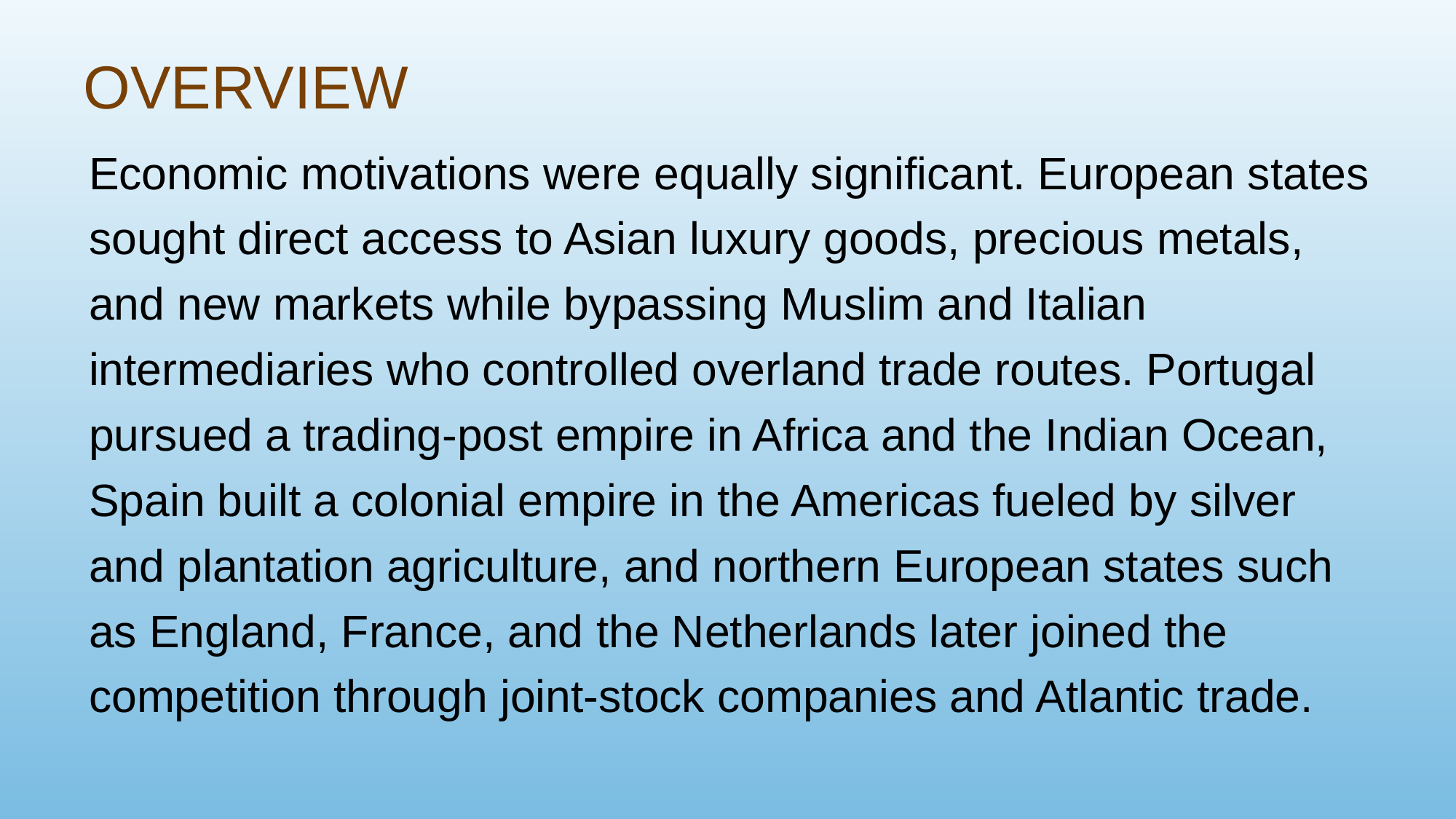

# Overview
Economic motivations were equally significant. European states sought direct access to Asian luxury goods, precious metals, and new markets while bypassing Muslim and Italian intermediaries who controlled overland trade routes. Portugal pursued a trading-post empire in Africa and the Indian Ocean, Spain built a colonial empire in the Americas fueled by silver and plantation agriculture, and northern European states such as England, France, and the Netherlands later joined the competition through joint-stock companies and Atlantic trade.